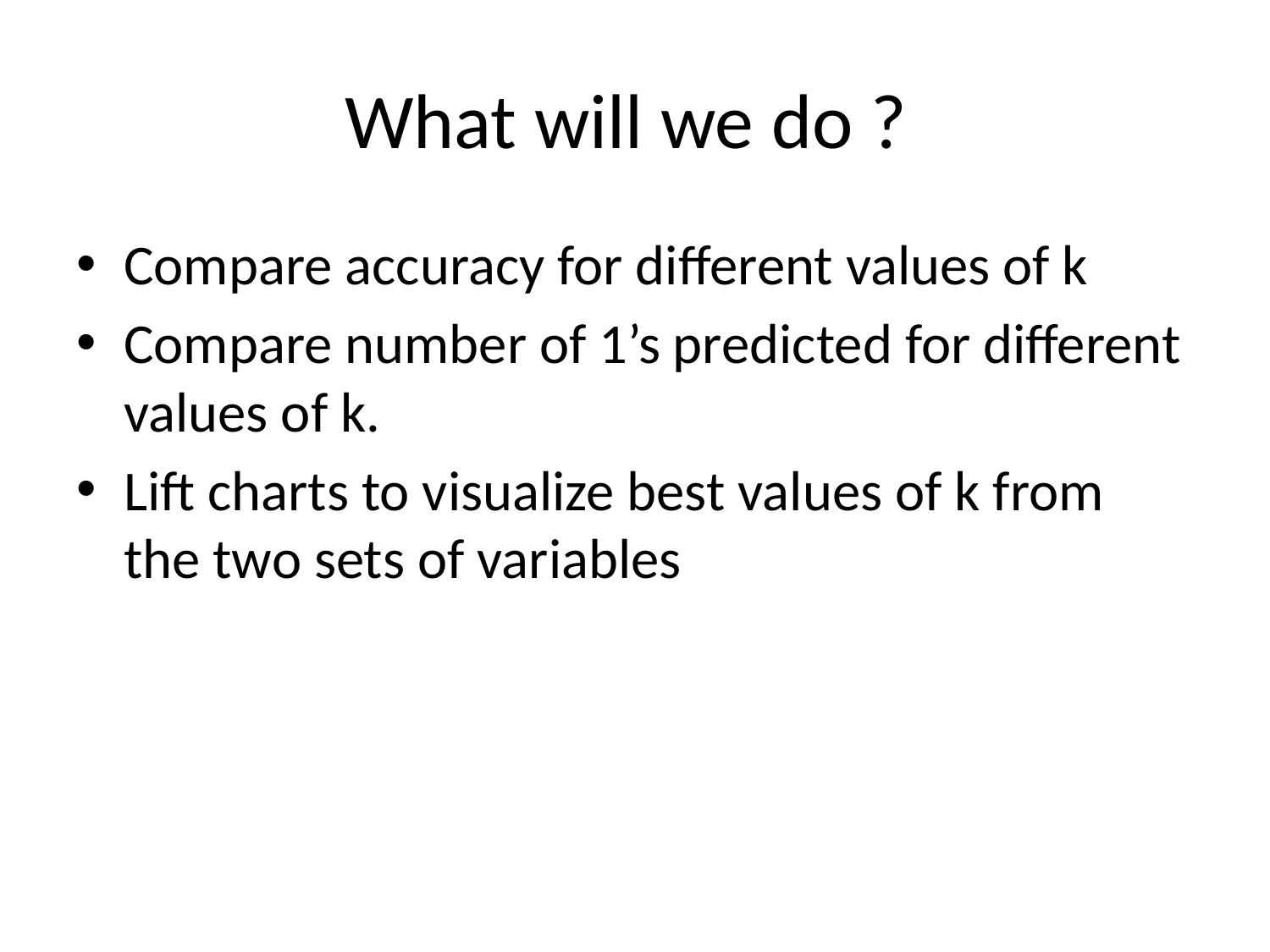

# What will we do ?
Compare accuracy for different values of k
Compare number of 1’s predicted for different values of k.
Lift charts to visualize best values of k from the two sets of variables